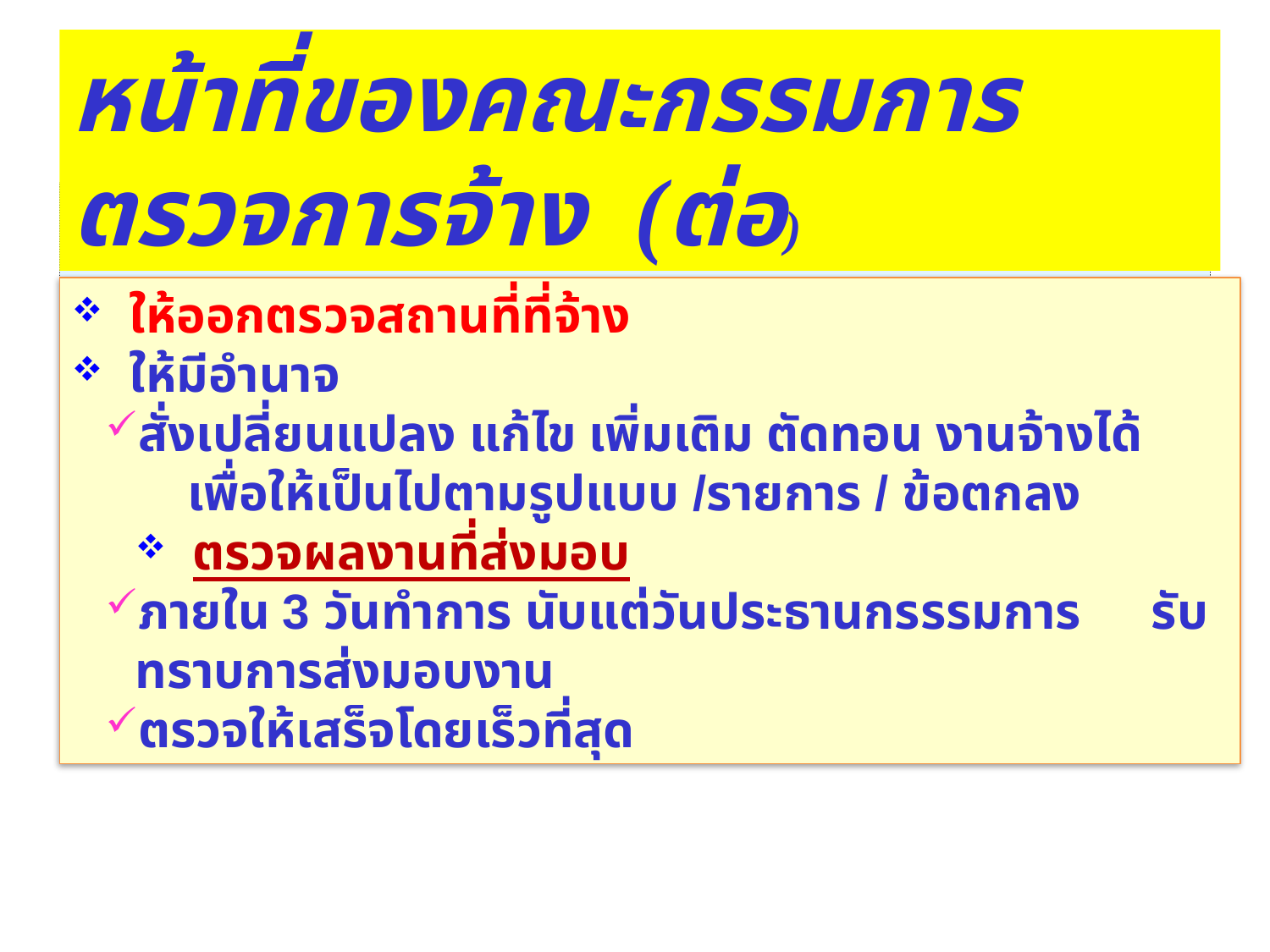

หน้าที่ของคณะกรรมการตรวจการจ้าง  (ต่อ)
กรณีมีข้อสงสัยเห็นว่าไม่น่าจะเป็นตามหลักวิชาการ
  ให้ออกตรวจสถานที่ที่จ้าง
  ให้มีอำนาจ
สั่งเปลี่ยนแปลง แก้ไข เพิ่มเติม ตัดทอน งานจ้างได้
    เพื่อให้เป็นไปตามรูปแบบ /รายการ / ข้อตกลง
  ตรวจผลงานที่ส่งมอบ
ภายใน 3 วันทำการ นับแต่วันประธานกรรรมการ	รับทราบการส่งมอบงาน
ตรวจให้เสร็จโดยเร็วที่สุด